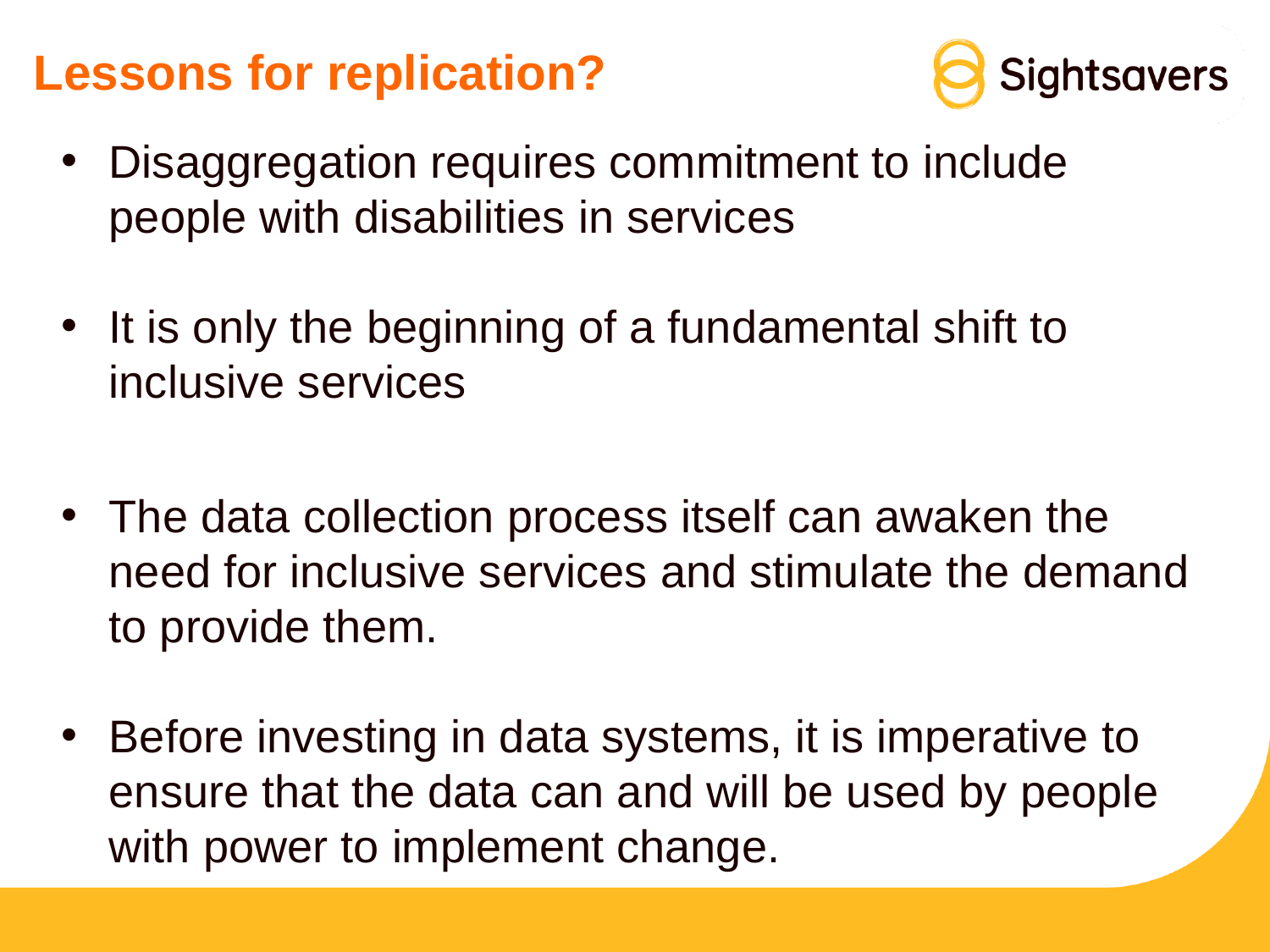

# Lessons for replication?
Disaggregation requires commitment to include people with disabilities in services

It is only the beginning of a fundamental shift to inclusive services

The data collection process itself can awaken the need for inclusive services and stimulate the demand to provide them.

Before investing in data systems, it is imperative to ensure that the data can and will be used by people with power to implement change.